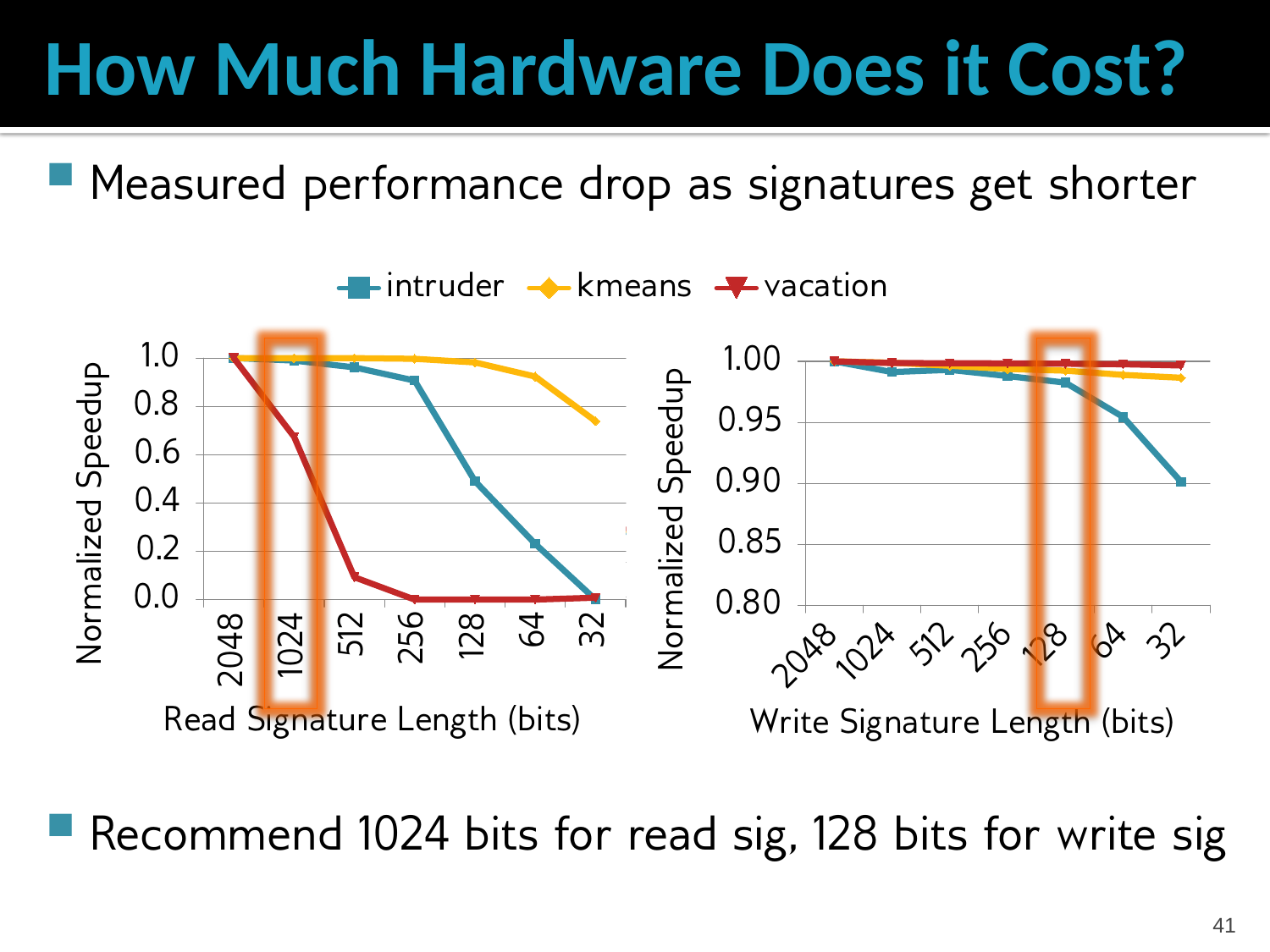

# How Much Hardware Does it Cost?
Measured performance drop as signatures get shorter

Mesa

Recommend 1024 bits for read sig, 128 bits for write sig

### Chart

| Category | intruder | kmeans | vacation |
|---|---|---|---|
| 2048.0 | 1.0 | 1.0 | 1.0 |
| 1024.0 | 0.991207177225799 | 0.99886620708138 | 0.998605165282704 |
| 512.0 | 0.992997127555328 | 0.996320322245843 | 0.998460197381905 |
| 256.0 | 0.987941440372174 | 0.993734732092159 | 0.998288823187227 |
| 128.0 | 0.982545876682404 | 0.992359387900758 | 0.998057403159363 |
| 64.0 | 0.954334434402819 | 0.98889441342504 | 0.997608880563731 |
| 32.0 | 0.901244789653371 | 0.986546770054878 | 0.996614807093737 |

### Chart

| Category | intruder | kmeans | vacation |
|---|---|---|---|
| 2048.0 | 1.0 | 1.0 | 1.0 |
| 1024.0 | 0.989544072094346 | 0.999699230684768 | 0.673999679564795 |
| 512.0 | 0.961418976130596 | 0.999584635476359 | 0.0924085567681455 |
| 256.0 | 0.906666778219143 | 0.996866128871034 | 0.0 |
| 128.0 | 0.490270099324828 | 0.981892507102629 | 0.0 |
| 64.0 | 0.230695337402231 | 0.923478593126928 | 0.0 |
| 32.0 | 0.0 | 0.738796209619093 | 0.00771021185643827 |

### Chart

| Category | intruder | kmeans | vacation |
|---|---|---|---|
| 2048.0 | 1.0 | 1.0 | 1.0 |
| 1024.0 | 0.991207177225799 | 0.99886620708138 | 0.998605165282704 |
| 512.0 | 0.992997127555328 | 0.996320322245843 | 0.998460197381905 |
| 256.0 | 0.987941440372174 | 0.993734732092159 | 0.998288823187227 |
| 128.0 | 0.982545876682404 | 0.992359387900758 | 0.998057403159363 |
| 64.0 | 0.954334434402819 | 0.98889441342504 | 0.997608880563731 |
| 32.0 | 0.901244789653371 | 0.986546770054878 | 0.996614807093737 |

41